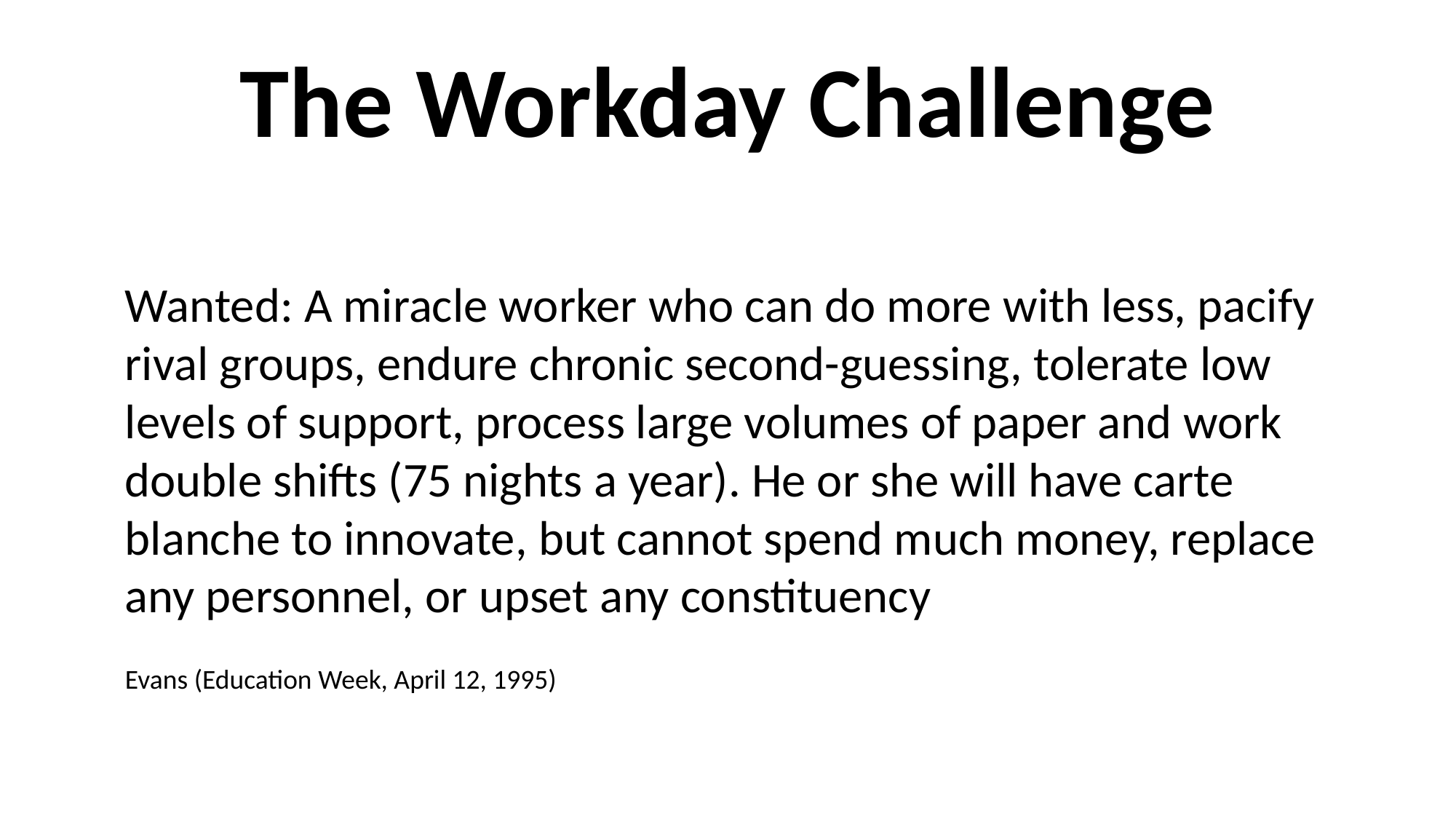

The Workday Challenge

Wanted: A miracle worker who can do more with less, pacify rival groups, endure chronic second-guessing, tolerate low levels of support, process large volumes of paper and work double shifts (75 nights a year). He or she will have carte blanche to innovate, but cannot spend much money, replace any personnel, or upset any constituency

Evans (Education Week, April 12, 1995)